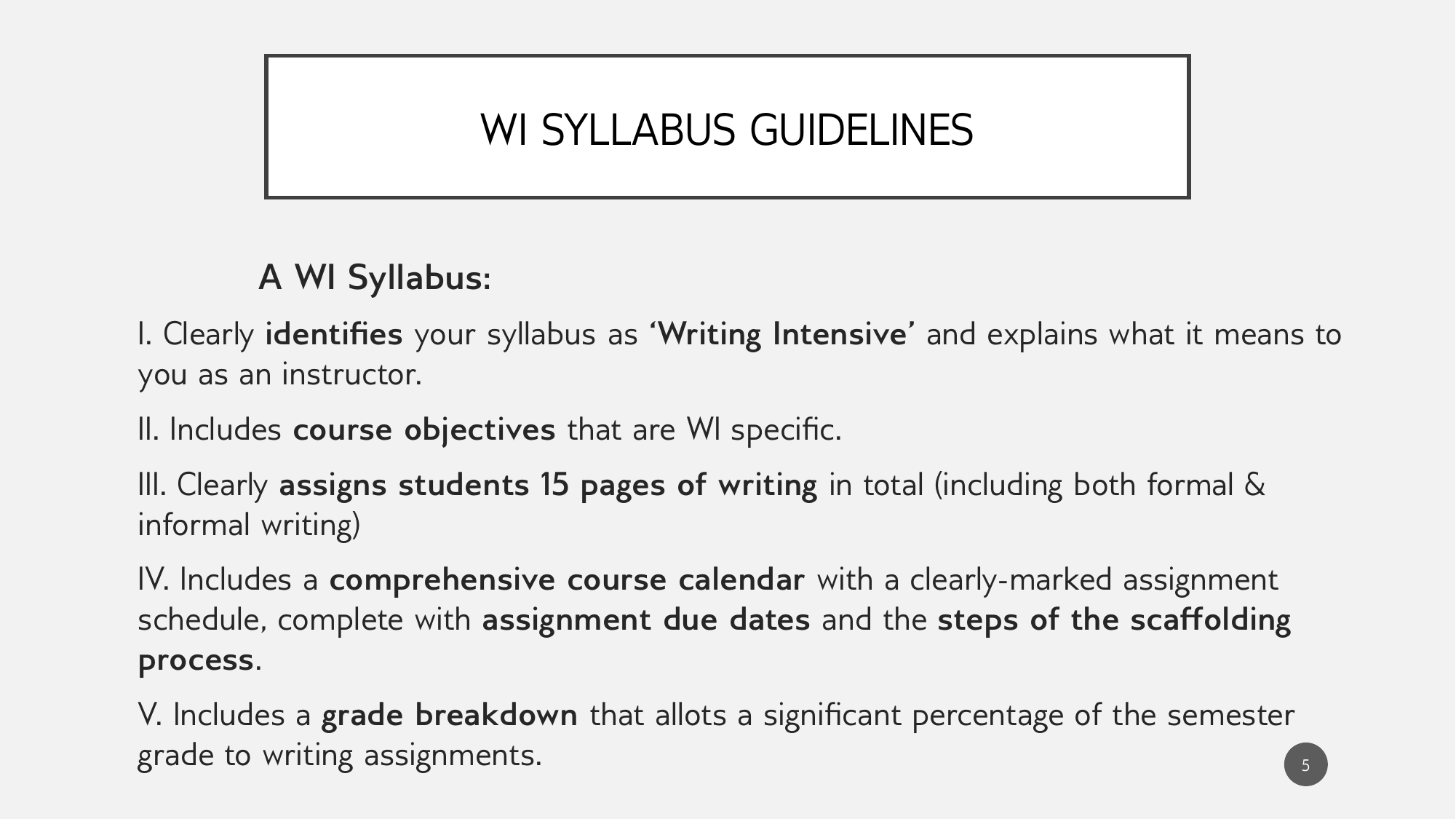

# WI SYLLABUS GUIDELINES
A WI Syllabus:
I. Clearly identifies your syllabus as ‘Writing Intensive’ and explains what it means to you as an instructor.
II. Includes course objectives that are WI specific.
III. Clearly assigns students 15 pages of writing in total (including both formal & informal writing)
IV. Includes a comprehensive course calendar with a clearly-marked assignment schedule, complete with assignment due dates and the steps of the scaffolding process.
V. Includes a grade breakdown that allots a significant percentage of the semester grade to writing assignments.

5